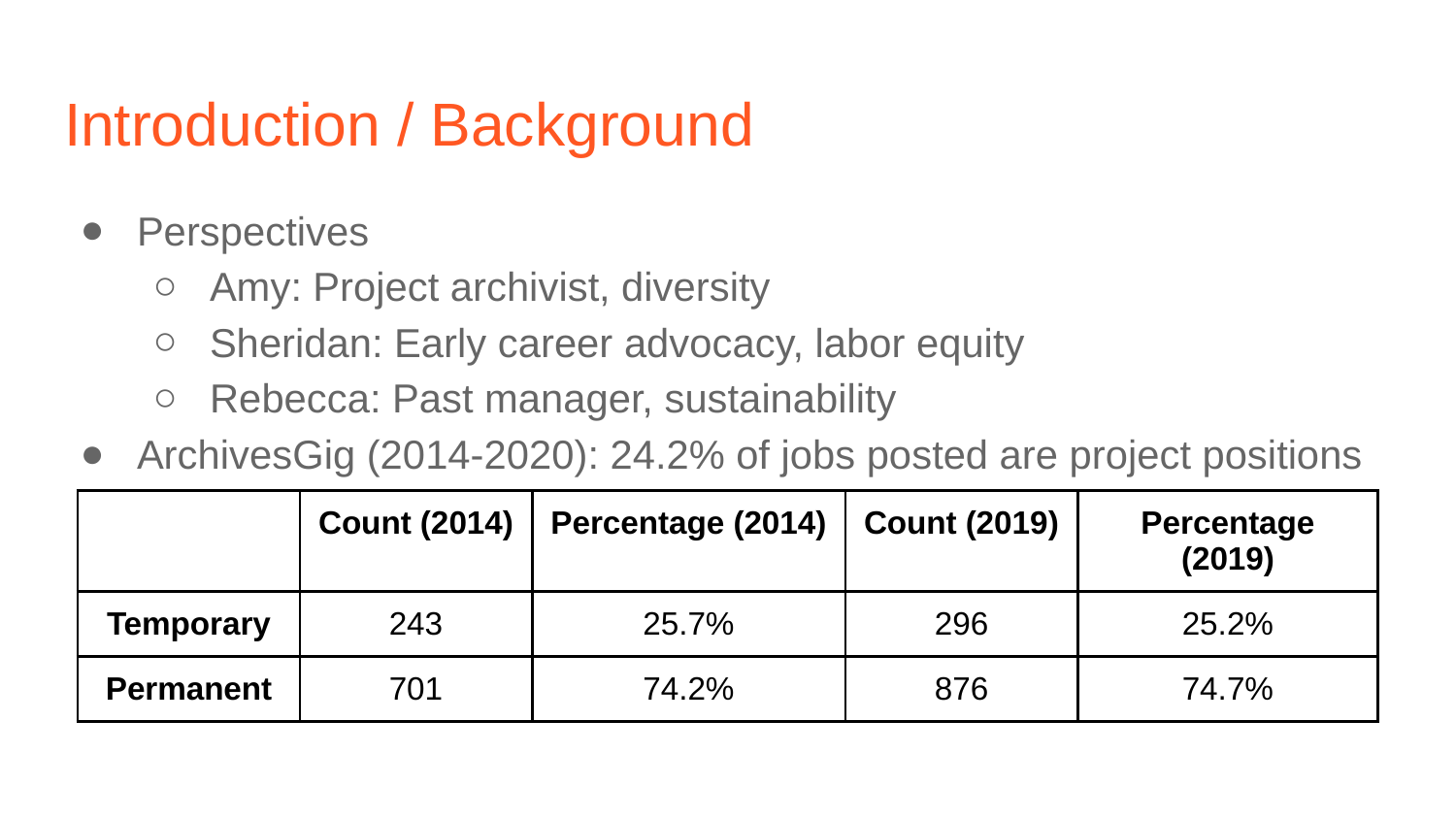

# Introduction / Background
Perspectives
Amy: Project archivist, diversity
Sheridan: Early career advocacy, labor equity
Rebecca: Past manager, sustainability
ArchivesGig (2014-2020): 24.2% of jobs posted are project positions
|  | Count (2014) | Percentage (2014) | Count (2019) | Percentage (2019) |
| --- | --- | --- | --- | --- |
| Temporary | 243 | 25.7% | 296 | 25.2% |
| Permanent | 701 | 74.2% | 876 | 74.7% |